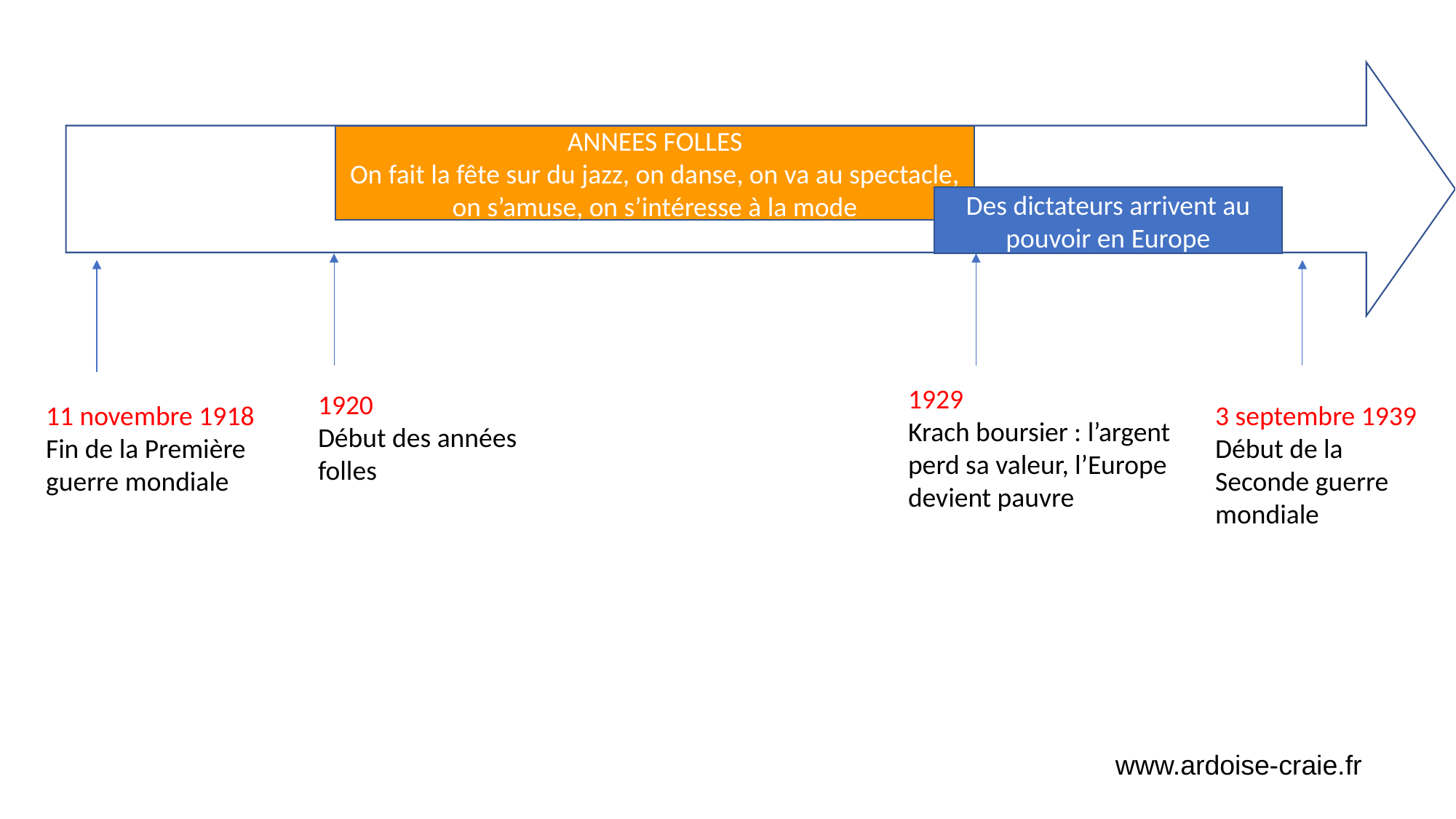

ANNEES FOLLES
On fait la fête sur du jazz, on danse, on va au spectacle, on s’amuse, on s’intéresse à la mode
Des dictateurs arrivent au pouvoir en Europe
1920
Début des années
folles
1929
Krach boursier : l’argent perd sa valeur, l’Europe devient pauvre
11 novembre 1918
Fin de la Première guerre mondiale
3 septembre 1939
Début de la Seconde guerre mondiale
www.ardoise-craie.fr